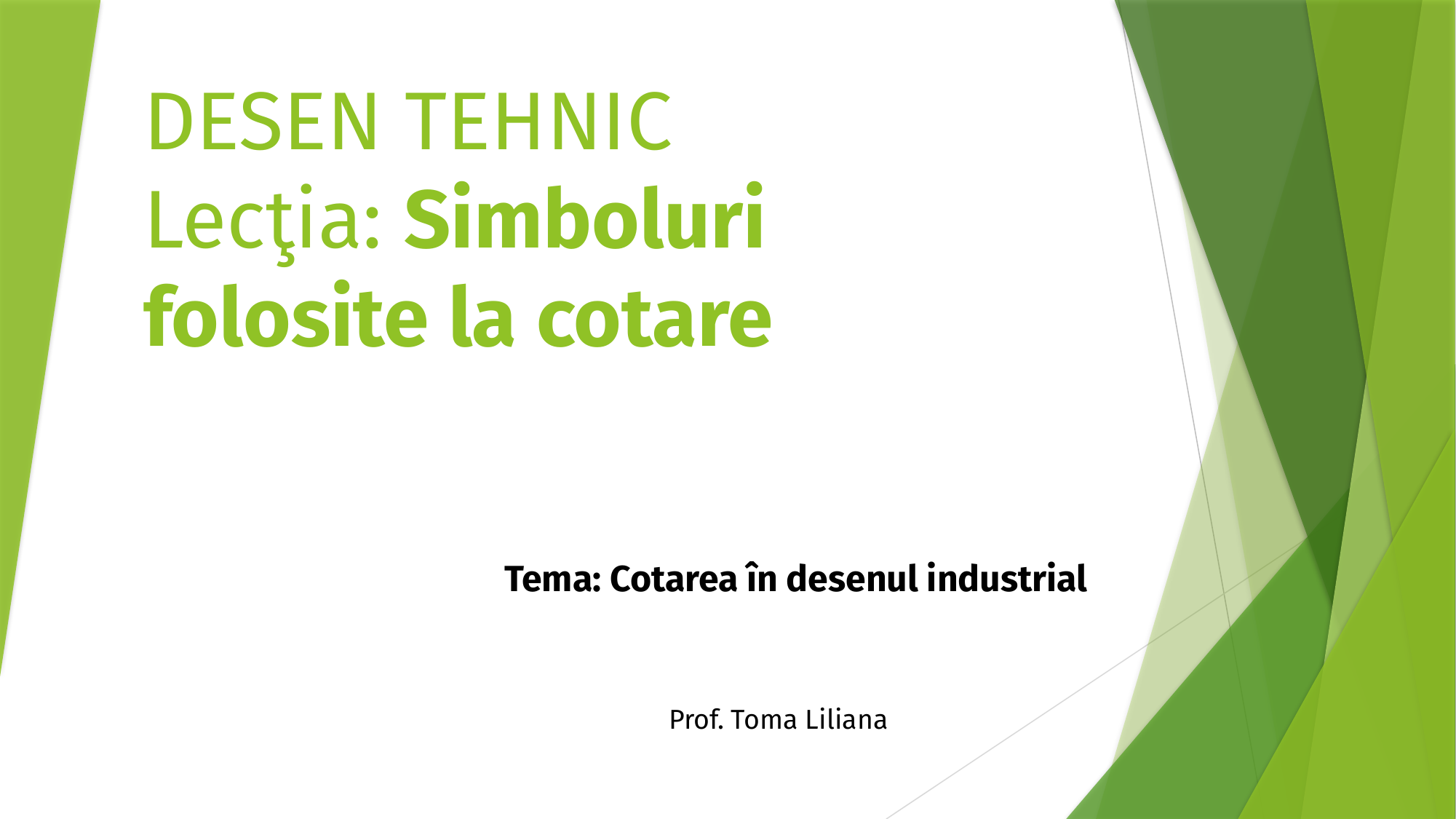

# DESEN TEHNIC Lecţia: Simboluri folosite la cotare
Tema: Cotarea în desenul industrial
Prof. Toma Liliana